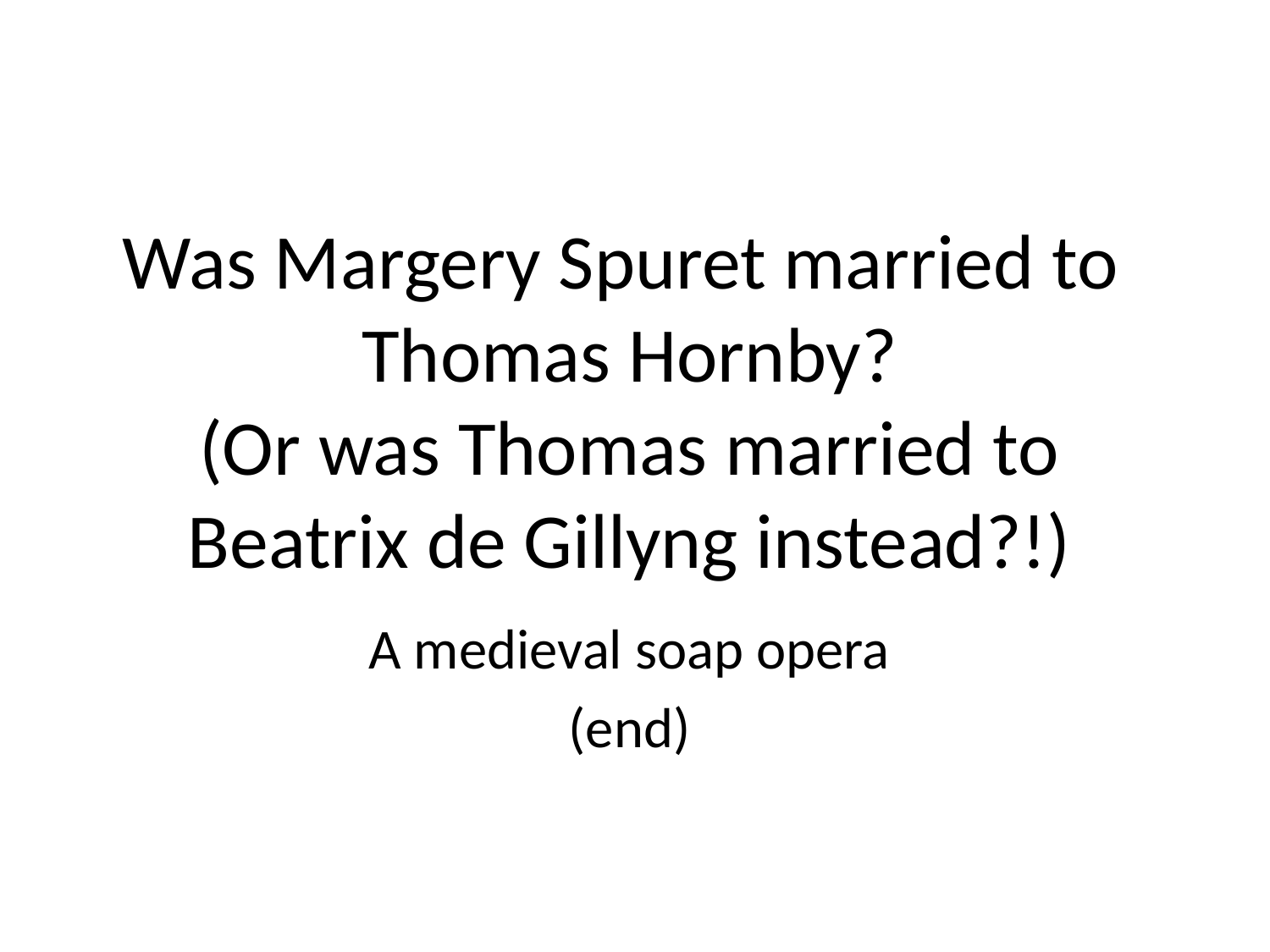

# Was Margery Spuret married to  Thomas Hornby? (Or was Thomas married to Beatrix de Gillyng instead?!)
A medieval soap opera
(end)